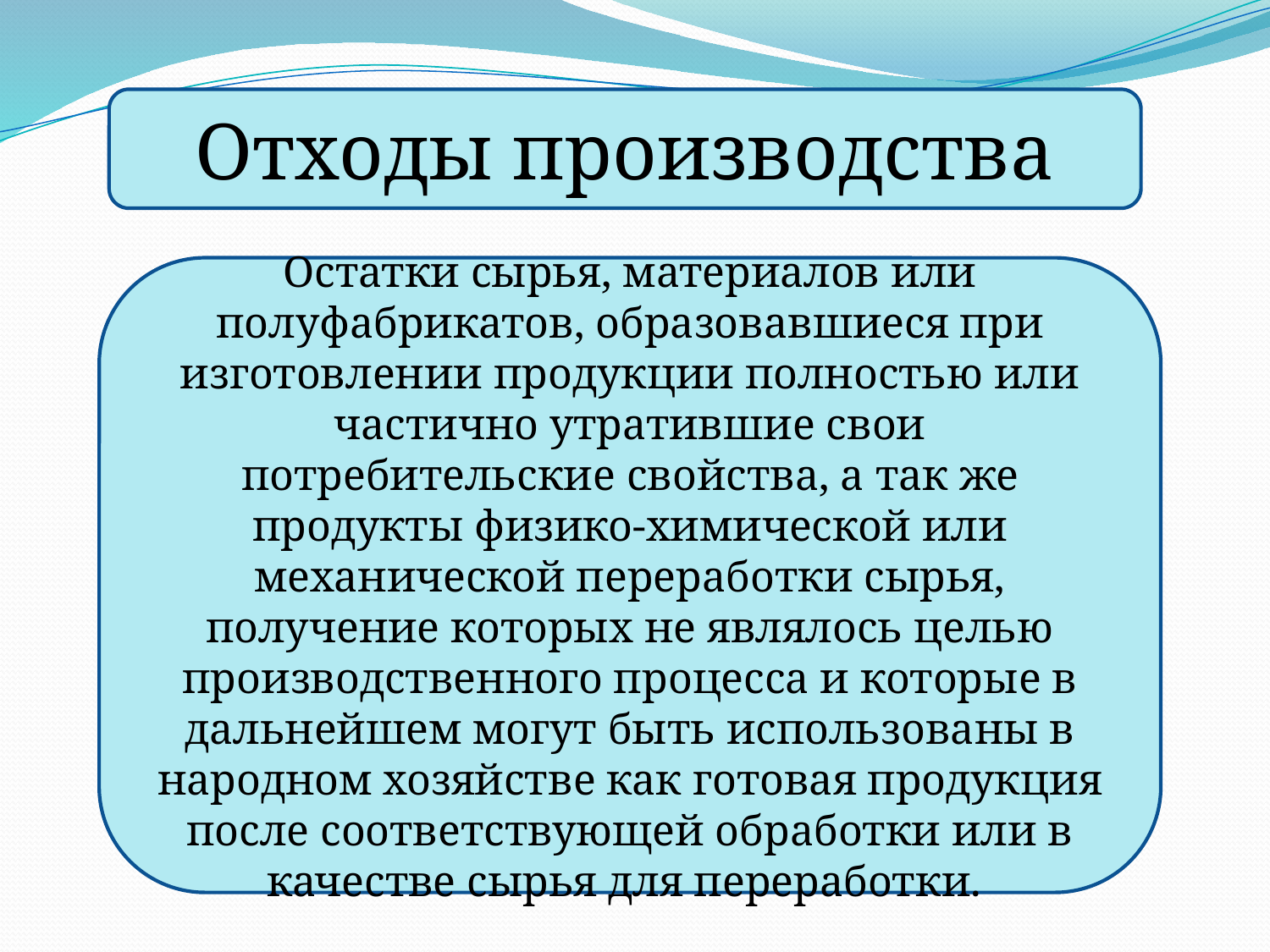

Отходы производства
Остатки сырья, материалов или полуфабрикатов, образовавшиеся при изготовлении продукции полностью или частично утратившие свои потребительские свойства, а так же продукты физико-химической или механической переработки сырья, получение которых не являлось целью производственного процесса и которые в дальнейшем могут быть использованы в народном хозяйстве как готовая продукция после соответствующей обработки или в качестве сырья для переработки.